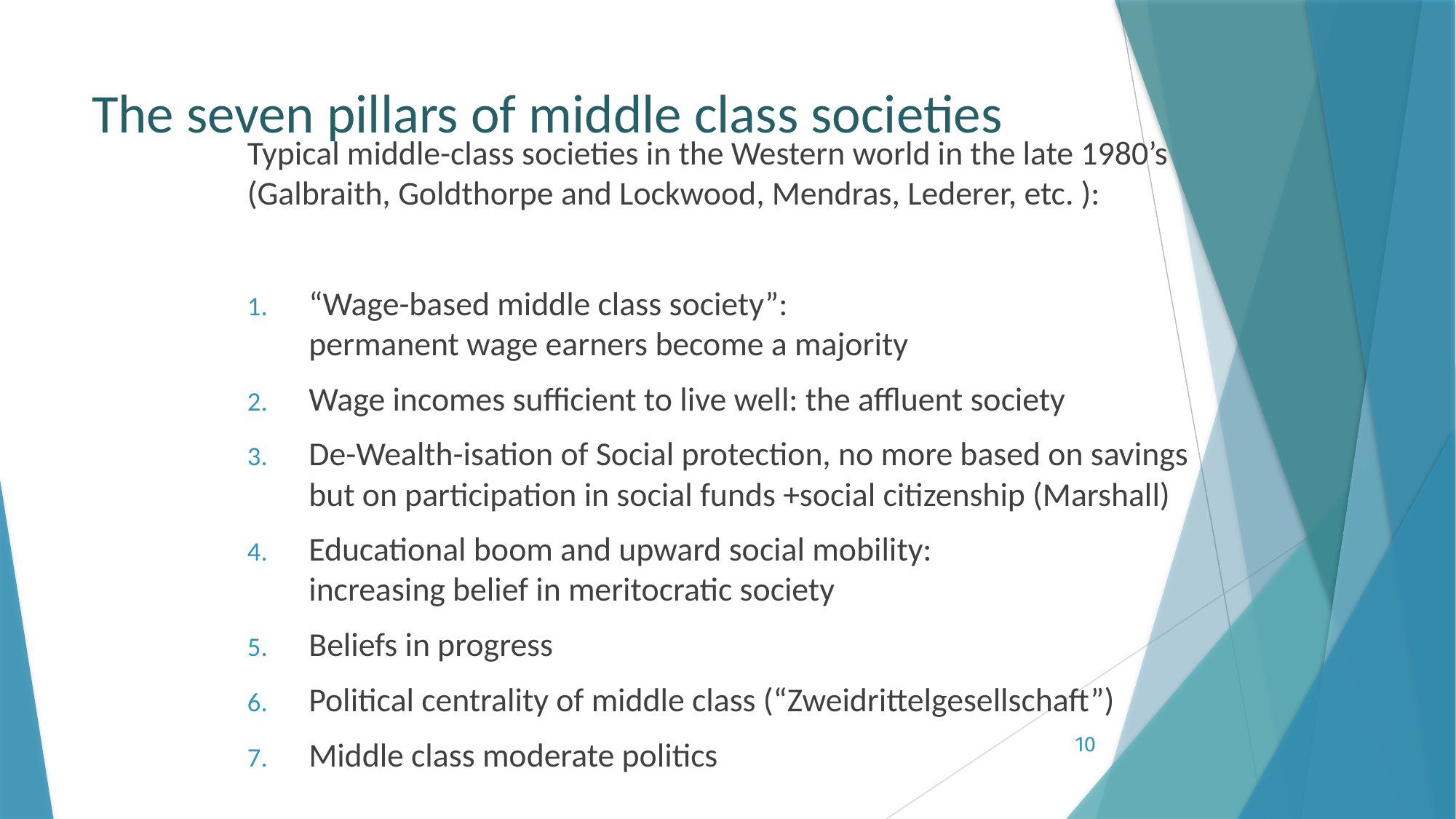

# The seven pillars of middle class societies
Typical middle-class societies in the Western world in the late 1980’s (Galbraith, Goldthorpe and Lockwood, Mendras, Lederer, etc. ):

“Wage-based middle class society”:
permanent wage earners become a majority
Wage incomes sufficient to live well: the affluent society
De-Wealth-isation of Social protection, no more based on savings but on participation in social funds +social citizenship (Marshall)
Educational boom and upward social mobility:
increasing belief in meritocratic society
Beliefs in progress
Political centrality of middle class (“Zweidrittelgesellschaft”)
Middle class moderate politics

10